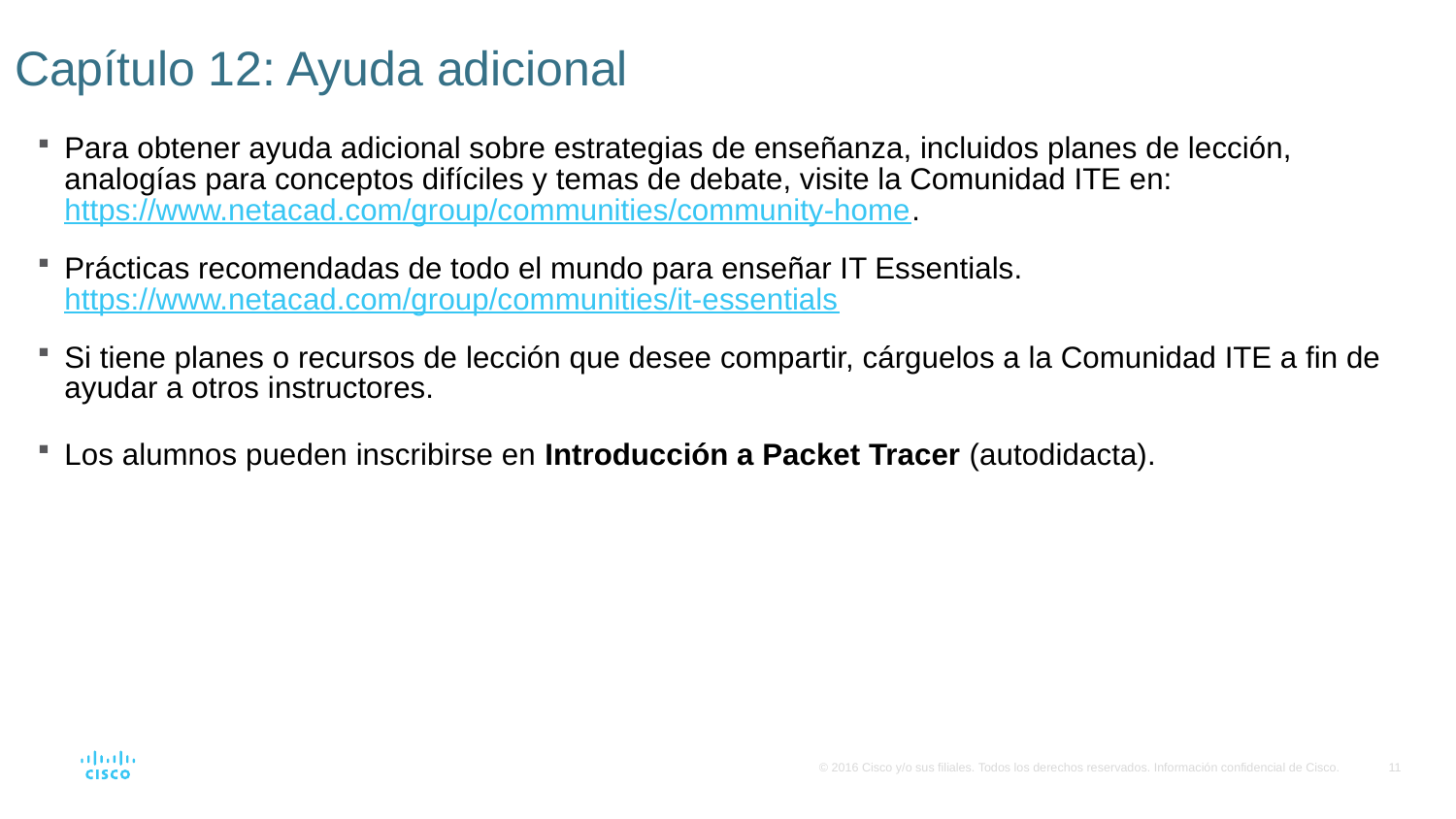

# Capítulo 12: Ayuda adicional
Para obtener ayuda adicional sobre estrategias de enseñanza, incluidos planes de lección, analogías para conceptos difíciles y temas de debate, visite la Comunidad ITE en: https://www.netacad.com/group/communities/community-home.
Prácticas recomendadas de todo el mundo para enseñar IT Essentials. https://www.netacad.com/group/communities/it-essentials
Si tiene planes o recursos de lección que desee compartir, cárguelos a la Comunidad ITE a fin de ayudar a otros instructores.
Los alumnos pueden inscribirse en Introducción a Packet Tracer (autodidacta).